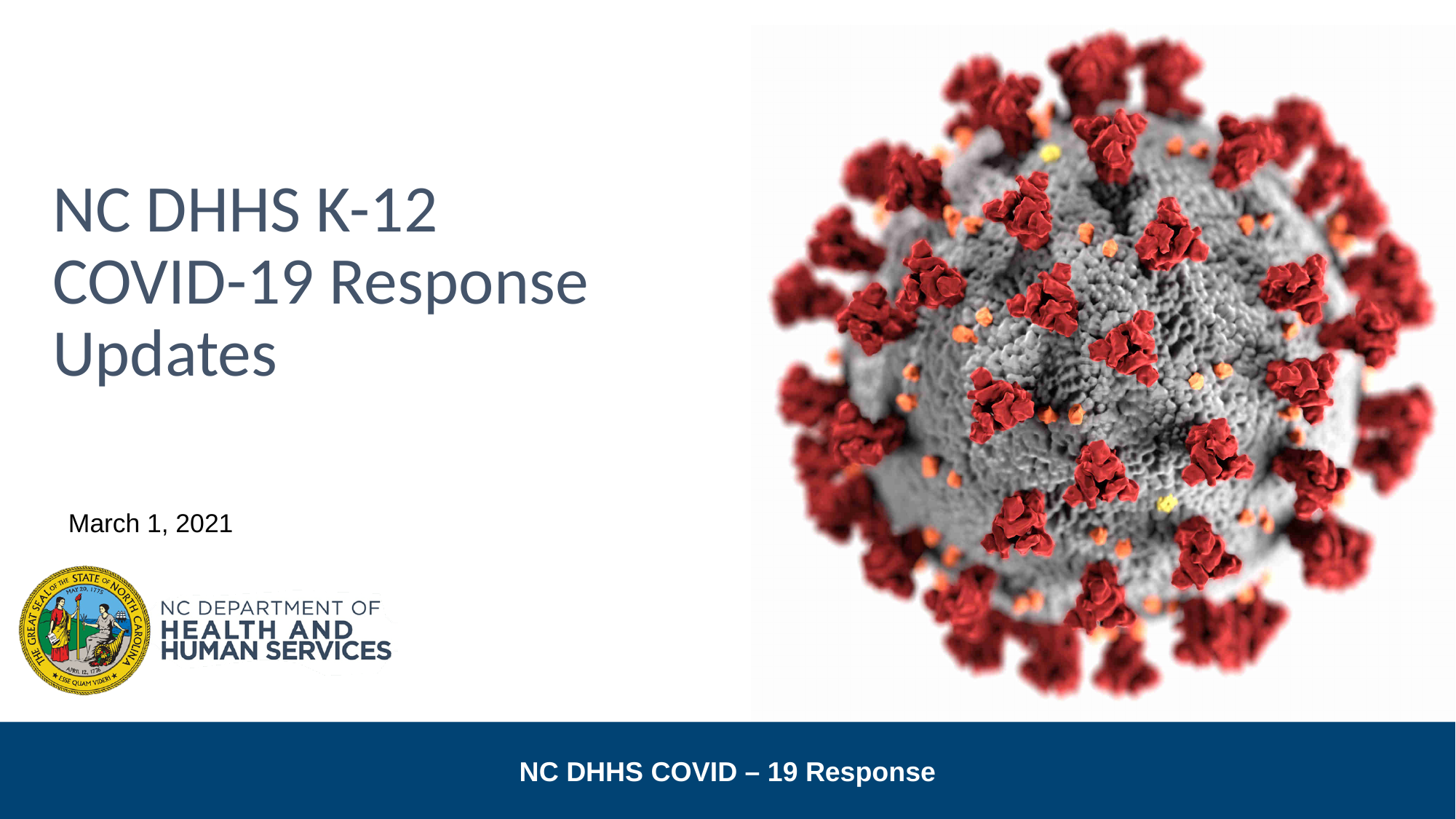

NC DHHS K-12
COVID-19 Response Updates
March 1, 2021